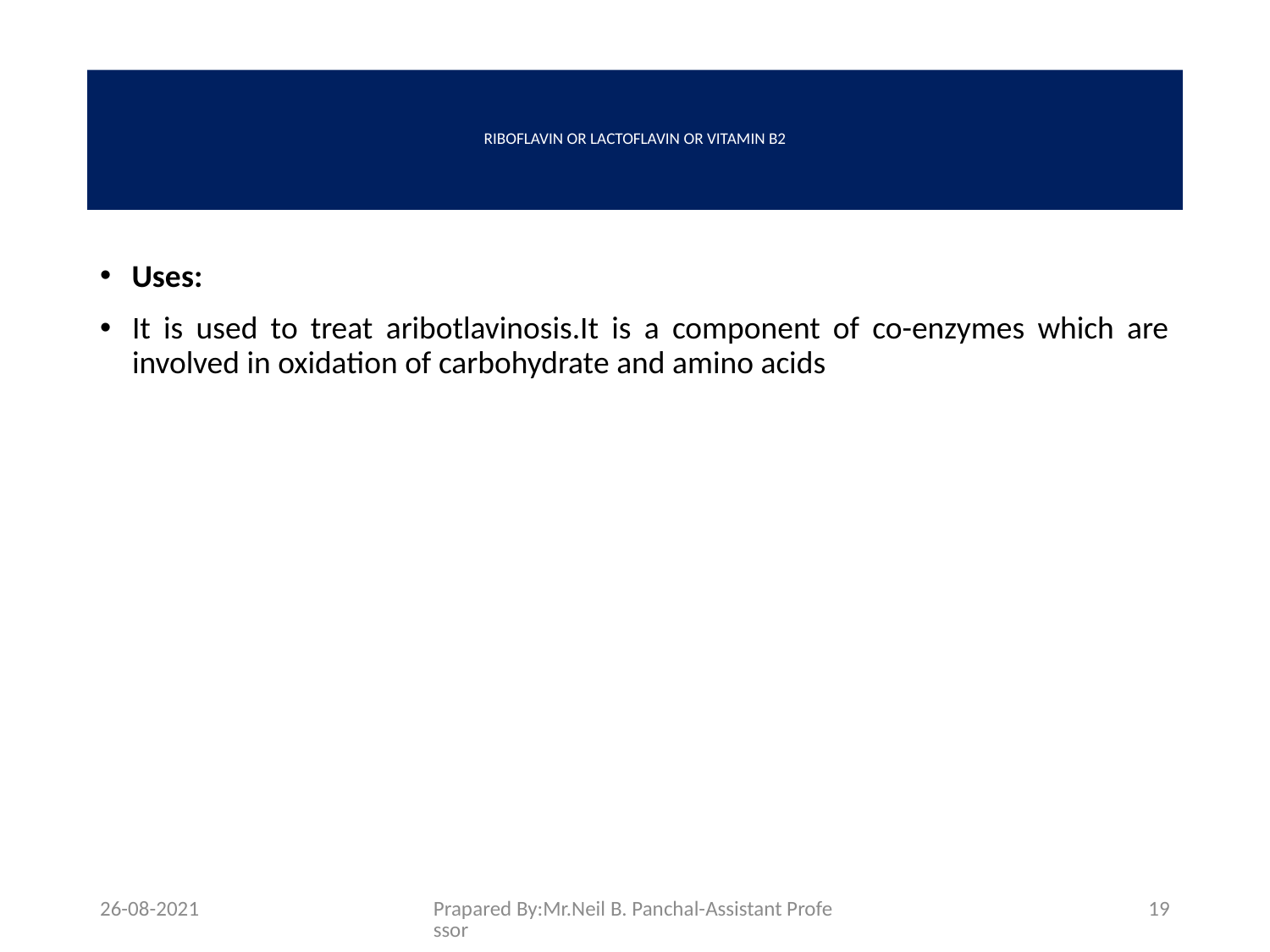

# RIBOFLAVIN OR LACTOFLAVIN OR VITAMIN B2
Uses:
It is used to treat aribotlavinosis.It is a component of co-enzymes which are involved in oxidation of carbohydrate and amino acids

26-08-2021
Prapared By:Mr.Neil B. Panchal-Assistant Professor
19